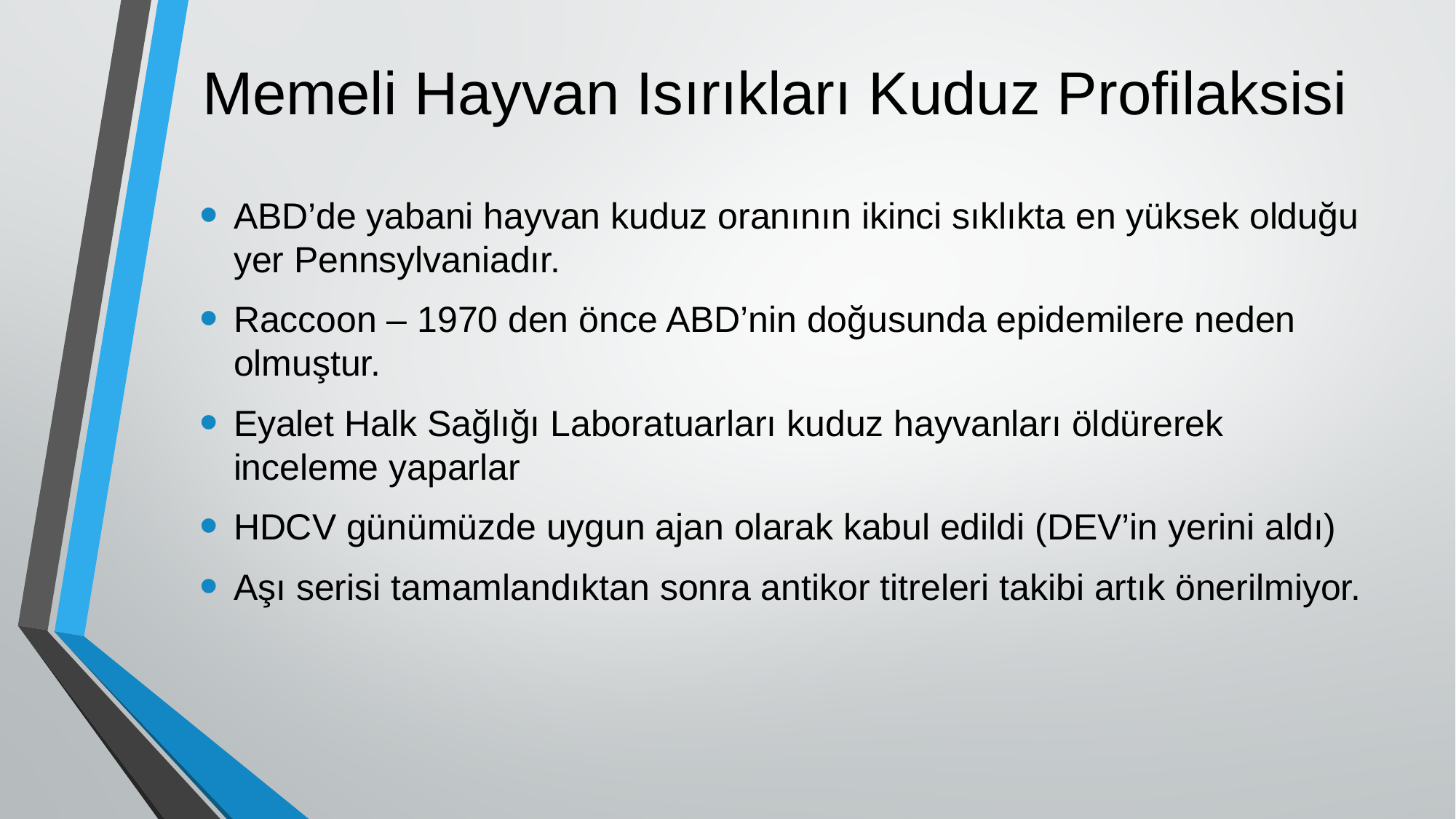

# Memeli Hayvan Isırıkları Kuduz Profilaksisi
ABD’de yabani hayvan kuduz oranının ikinci sıklıkta en yüksek olduğu yer Pennsylvaniadır.
Raccoon – 1970 den önce ABD’nin doğusunda epidemilere neden olmuştur.
Eyalet Halk Sağlığı Laboratuarları kuduz hayvanları öldürerek inceleme yaparlar
HDCV günümüzde uygun ajan olarak kabul edildi (DEV’in yerini aldı)
Aşı serisi tamamlandıktan sonra antikor titreleri takibi artık önerilmiyor.